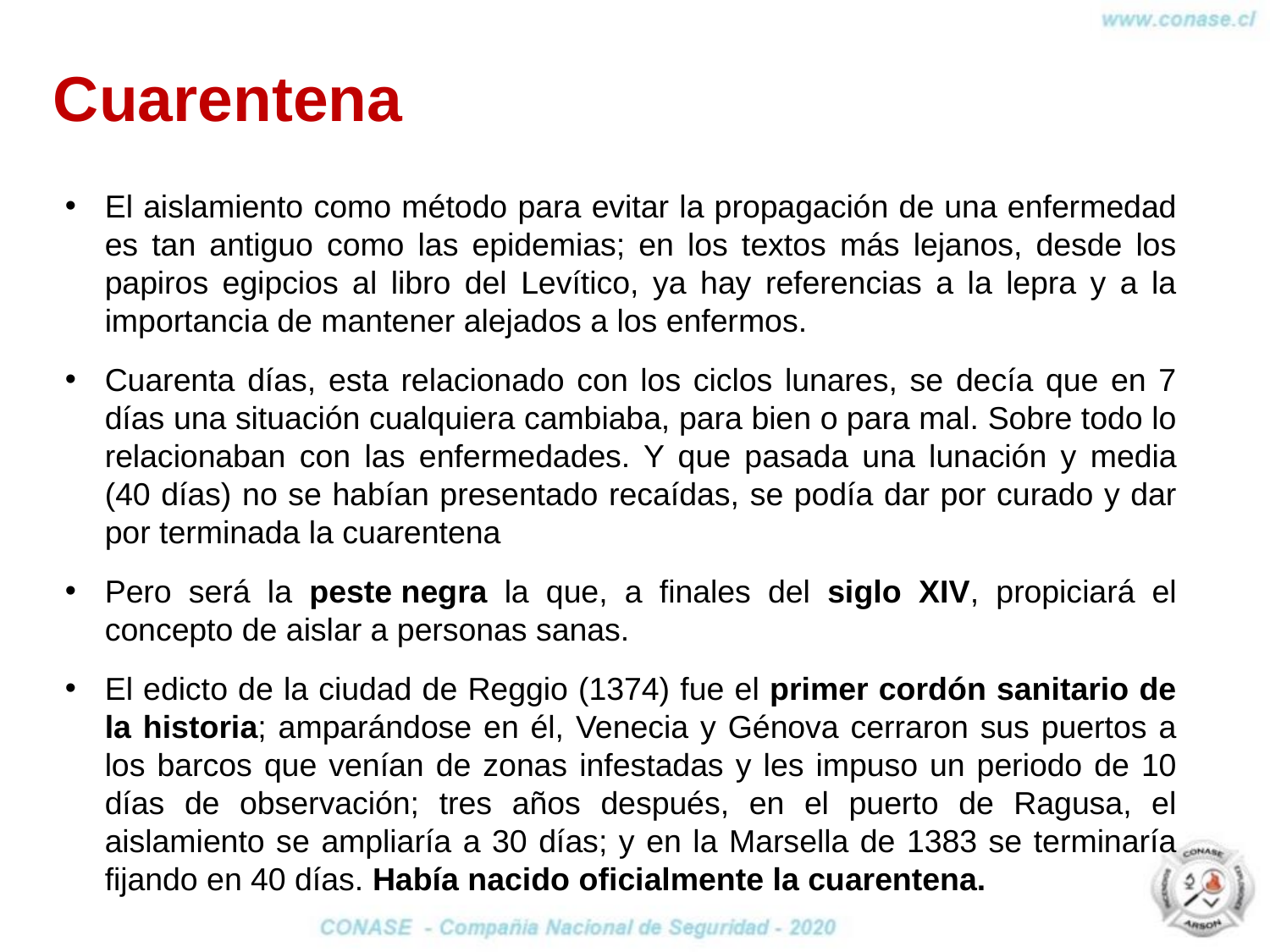

# Cuarentena
El aislamiento como método para evitar la propagación de una enfermedad es tan antiguo como las epidemias; en los textos más lejanos, desde los papiros egipcios al libro del Levítico, ya hay referencias a la lepra y a la importancia de mantener alejados a los enfermos.

Cuarenta días, esta relacionado con los ciclos lunares, se decía que en 7 días una situación cualquiera cambiaba, para bien o para mal. Sobre todo lo relacionaban con las enfermedades. Y que pasada una lunación y media (40 días) no se habían presentado recaídas, se podía dar por curado y dar por terminada la cuarentena

Pero será la peste negra la que, a finales del siglo XIV, propiciará el concepto de aislar a personas sanas.

El edicto de la ciudad de Reggio (1374) fue el primer cordón sanitario de la historia; amparándose en él, Venecia y Génova cerraron sus puertos a los barcos que venían de zonas infestadas y les impuso un periodo de 10 días de observación; tres años después, en el puerto de Ragusa, el aislamiento se ampliaría a 30 días; y en la Marsella de 1383 se terminaría fijando en 40 días. Había nacido oficialmente la cuarentena.